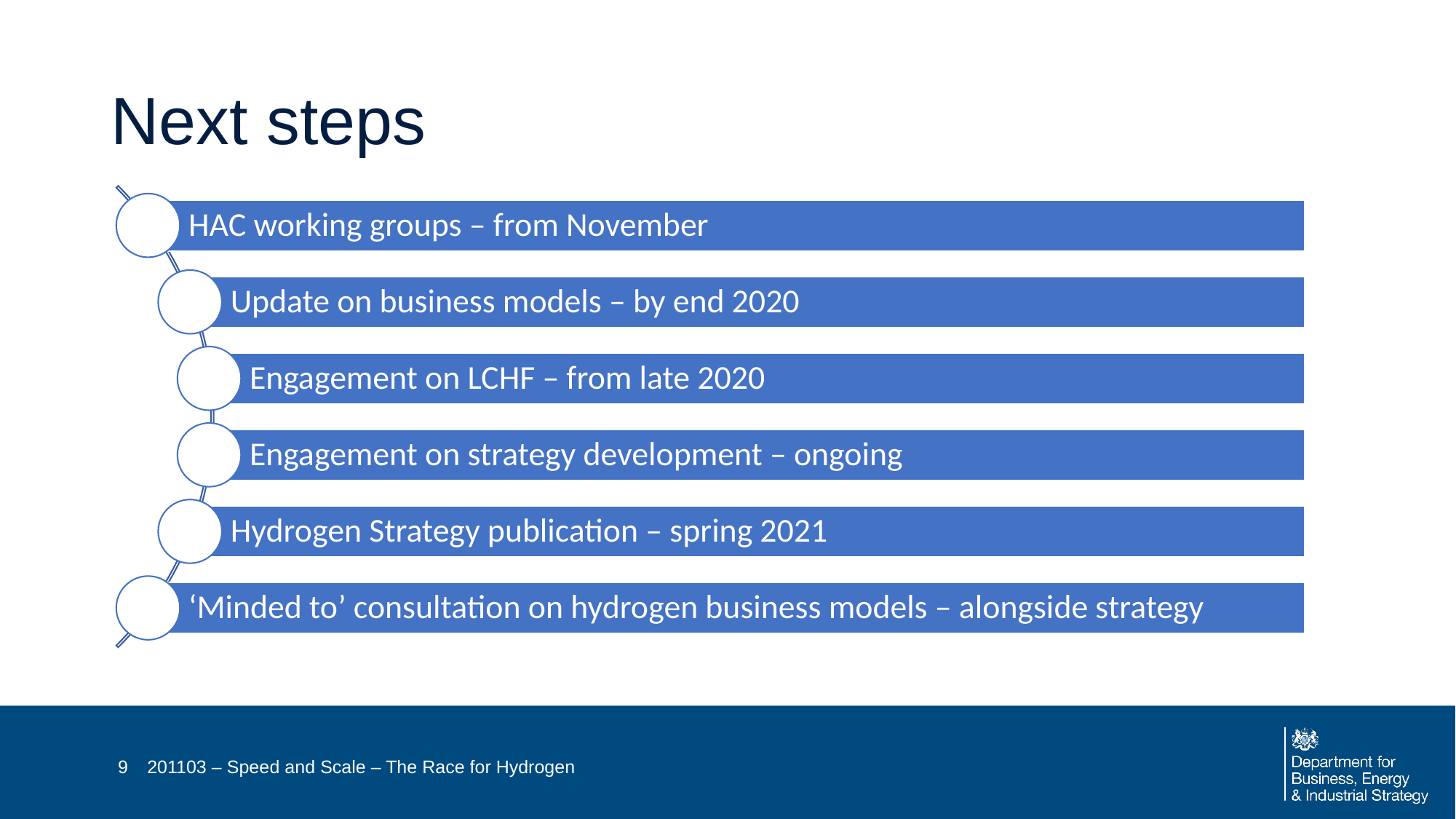

# Next steps
HAC working groups – from November
Update on business models – by end 2020
Engagement on LCHF – from late 2020
Engagement on strategy development – ongoing
Hydrogen Strategy publication – spring 2021
‘Minded to’ consultation on hydrogen business models – alongside strategy
9
201103 – Speed and Scale – The Race for Hydrogen